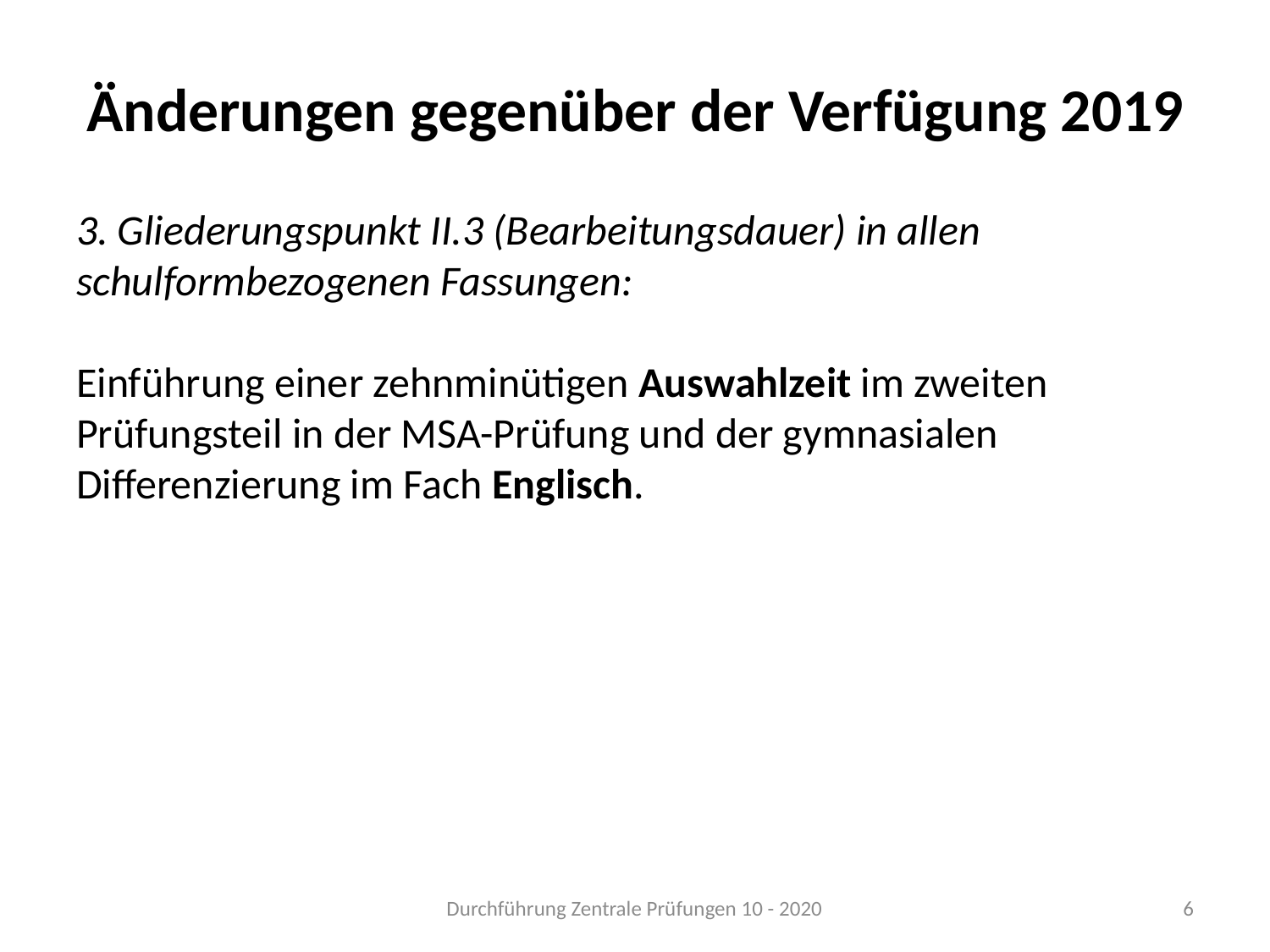

# Änderungen gegenüber der Verfügung 2019
3. Gliederungspunkt II.3 (Bearbeitungsdauer) in allen schulformbezogenen Fassungen:

Einführung einer zehnminütigen Auswahlzeit im zweiten Prüfungsteil in der MSA-Prüfung und der gymnasialen Differenzierung im Fach Englisch.
Durchführung Zentrale Prüfungen 10 - 2020
6